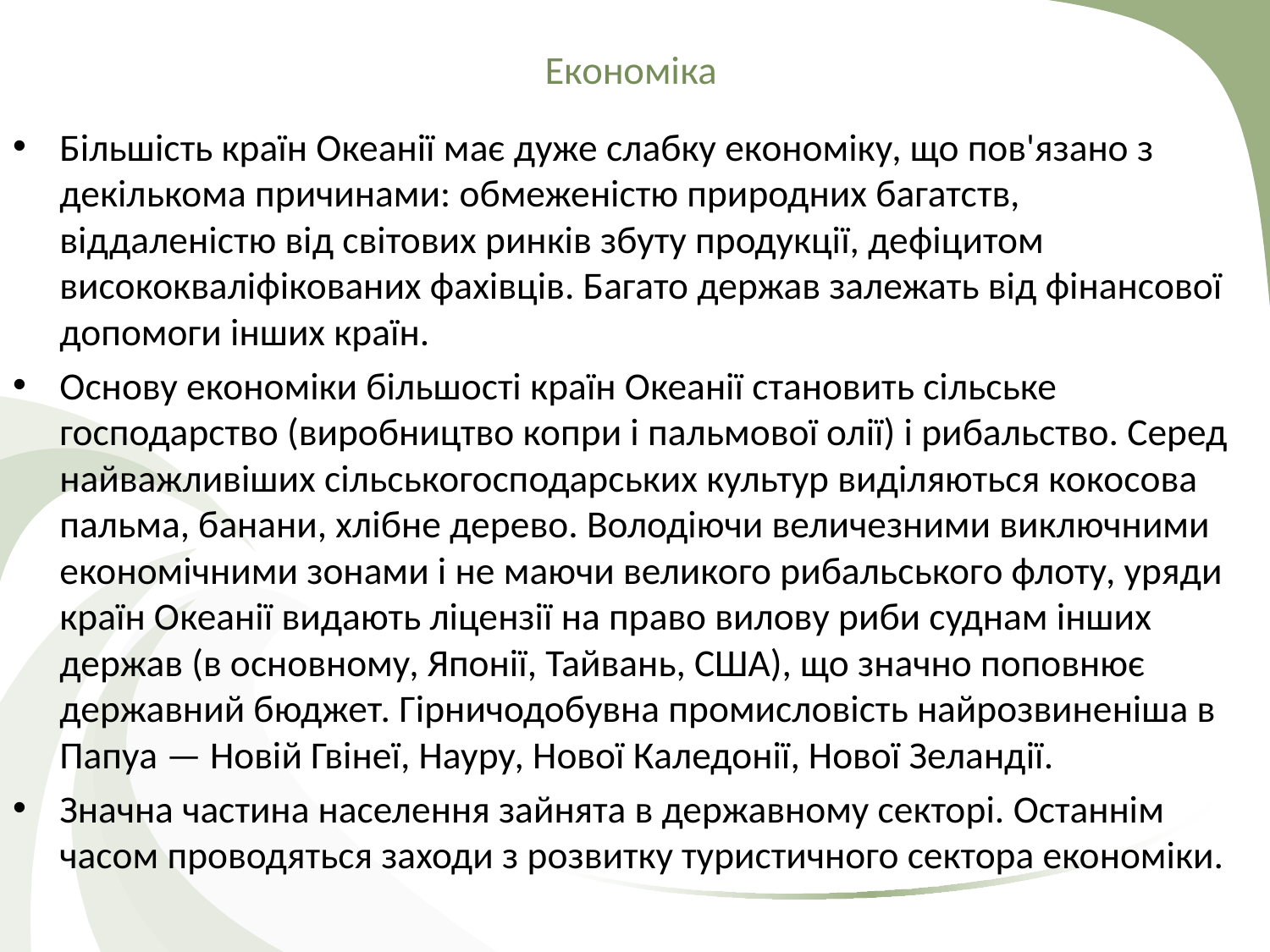

# Економіка
Більшість країн Океанії має дуже слабку економіку, що пов'язано з декількома причинами: обмеженістю природних багатств, віддаленістю від світових ринків збуту продукції, дефіцитом висококваліфікованих фахівців. Багато держав залежать від фінансової допомоги інших країн.
Основу економіки більшості країн Океанії становить сільське господарство (виробництво копри і пальмової олії) і рибальство. Серед найважливіших сільськогосподарських культур виділяються кокосова пальма, банани, хлібне дерево. Володіючи величезними виключними економічними зонами і не маючи великого рибальського флоту, уряди країн Океанії видають ліцензії на право вилову риби суднам інших держав (в основному, Японії, Тайвань, США), що значно поповнює державний бюджет. Гірничодобувна промисловість найрозвиненіша в Папуа — Новій Гвінеї, Науру, Нової Каледонії, Нової Зеландії.
Значна частина населення зайнята в державному секторі. Останнім часом проводяться заходи з розвитку туристичного сектора економіки.